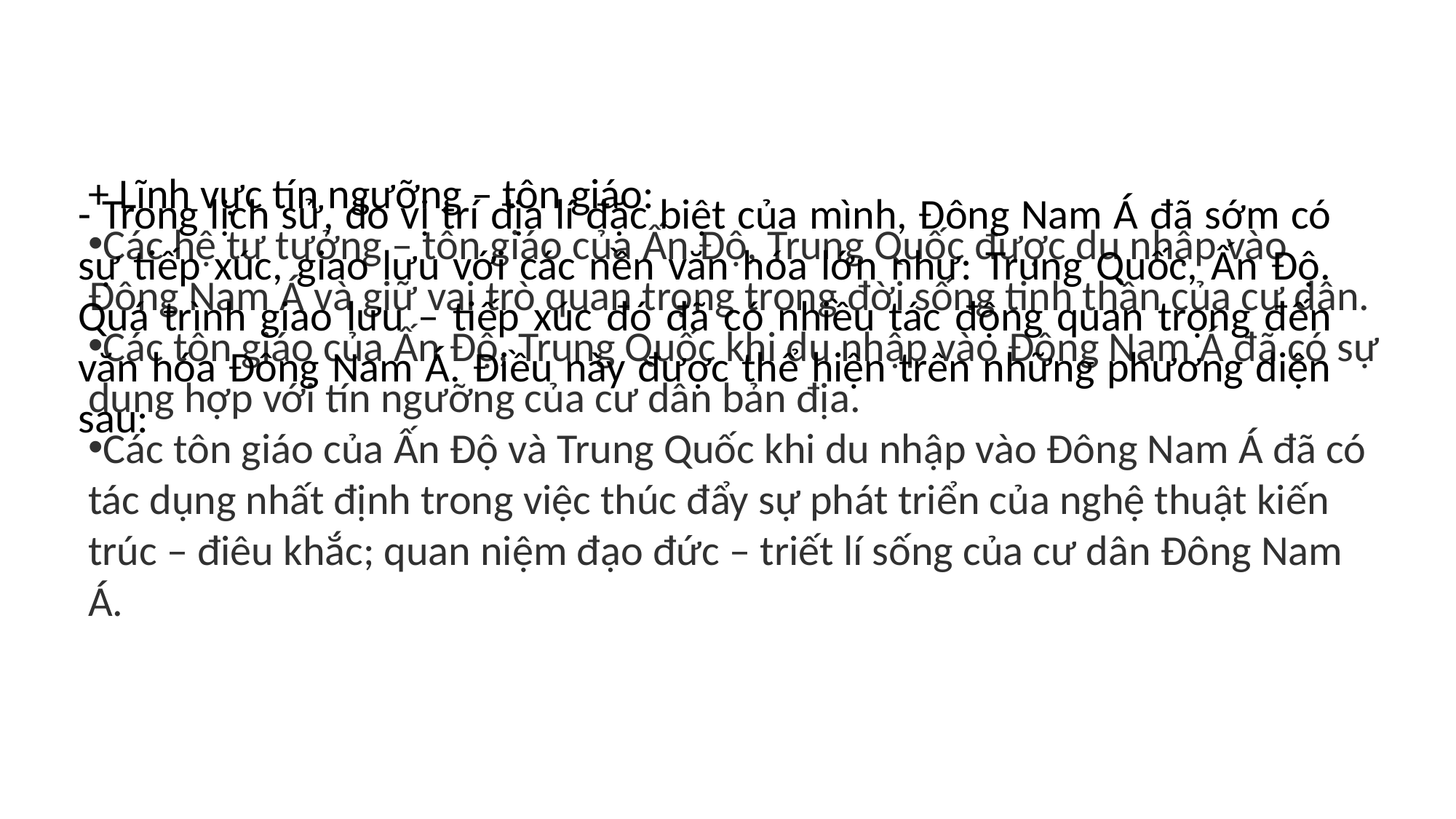

+ Lĩnh vực tín ngưỡng – tôn giáo:
Các hệ tư tưởng – tôn giáo của Ấn Độ, Trung Quốc được du nhập vào Đông Nam Á và giữ vai trò quan trọng trong đời sống tinh thần của cư dân.
Các tôn giáo của Ấn Độ, Trung Quốc khi du nhập vào Đông Nam Á đã có sự dung hợp với tín ngưỡng của cư dân bản địa.
Các tôn giáo của Ấn Độ và Trung Quốc khi du nhập vào Đông Nam Á đã có tác dụng nhất định trong việc thúc đẩy sự phát triển của nghệ thuật kiến trúc – điêu khắc; quan niệm đạo đức – triết lí sống của cư dân Đông Nam Á.
- Trong lịch sử, do vị trí địa lí đặc biệt của mình, Đông Nam Á đã sớm có sự tiếp xúc, giao lưu với các nền văn hóa lớn như: Trung Quốc, Ấn Độ. Quá trình giao lưu – tiếp xúc đó đã có nhiều tác động quan trọng đến văn hóa Đông Nam Á. Điều này được thể hiện trên những phương diện sau: